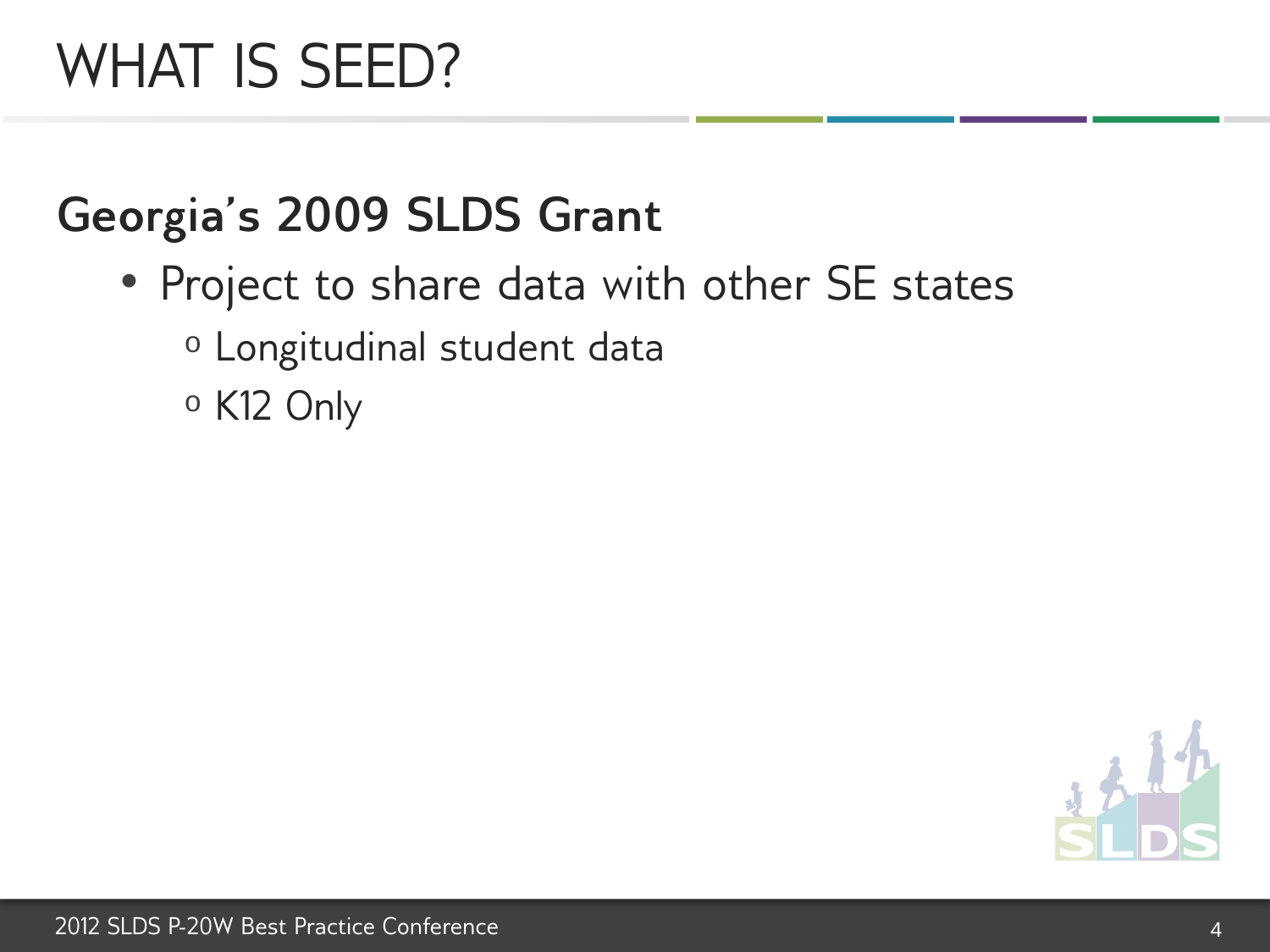

# What Is SEED?
Georgia’s 2009 SLDS Grant
Project to share data with other SE states
Longitudinal student data
K12 Only

4